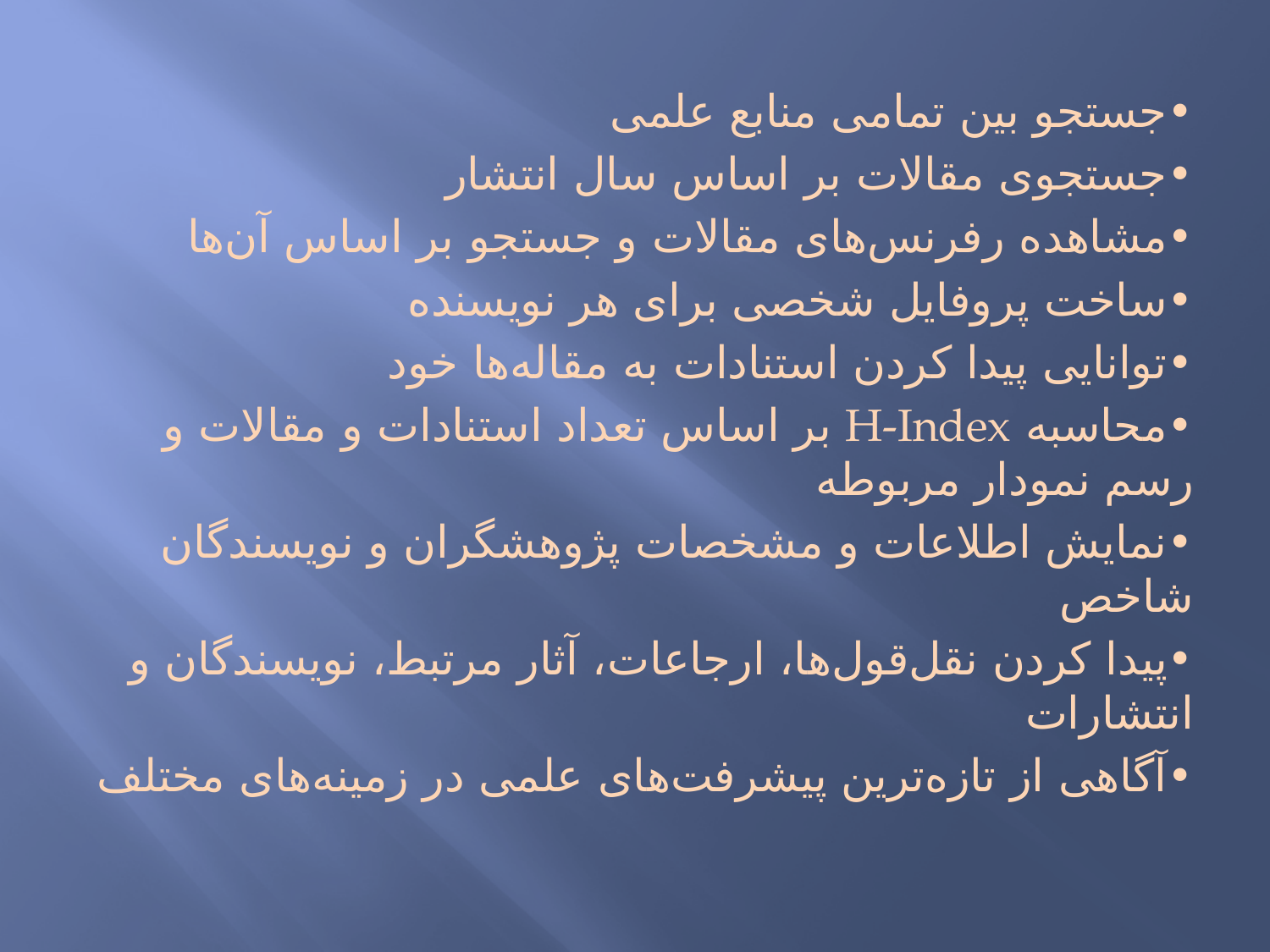

•	جستجو بین تمامی منابع علمی
•	جستجوی مقالات بر اساس سال انتشار
•	مشاهده رفرنس‌های مقالات و جستجو بر اساس آن‌ها
•	ساخت پروفایل شخصی برای هر نویسنده
•	توانایی پیدا کردن استنادات به مقاله‌ها خود
•	محاسبه H-Index بر اساس تعداد استنادات و مقالات و رسم نمودار مربوطه
•	نمایش اطلاعات و مشخصات پژوهشگران و نویسندگان شاخص
•	پیدا کردن نقل‌قول‌ها، ارجاعات، آثار مرتبط، نویسندگان و انتشارات
•	آگاهی از تازه‌ترین پیشرفت‌های علمی در زمینه‌های مختلف